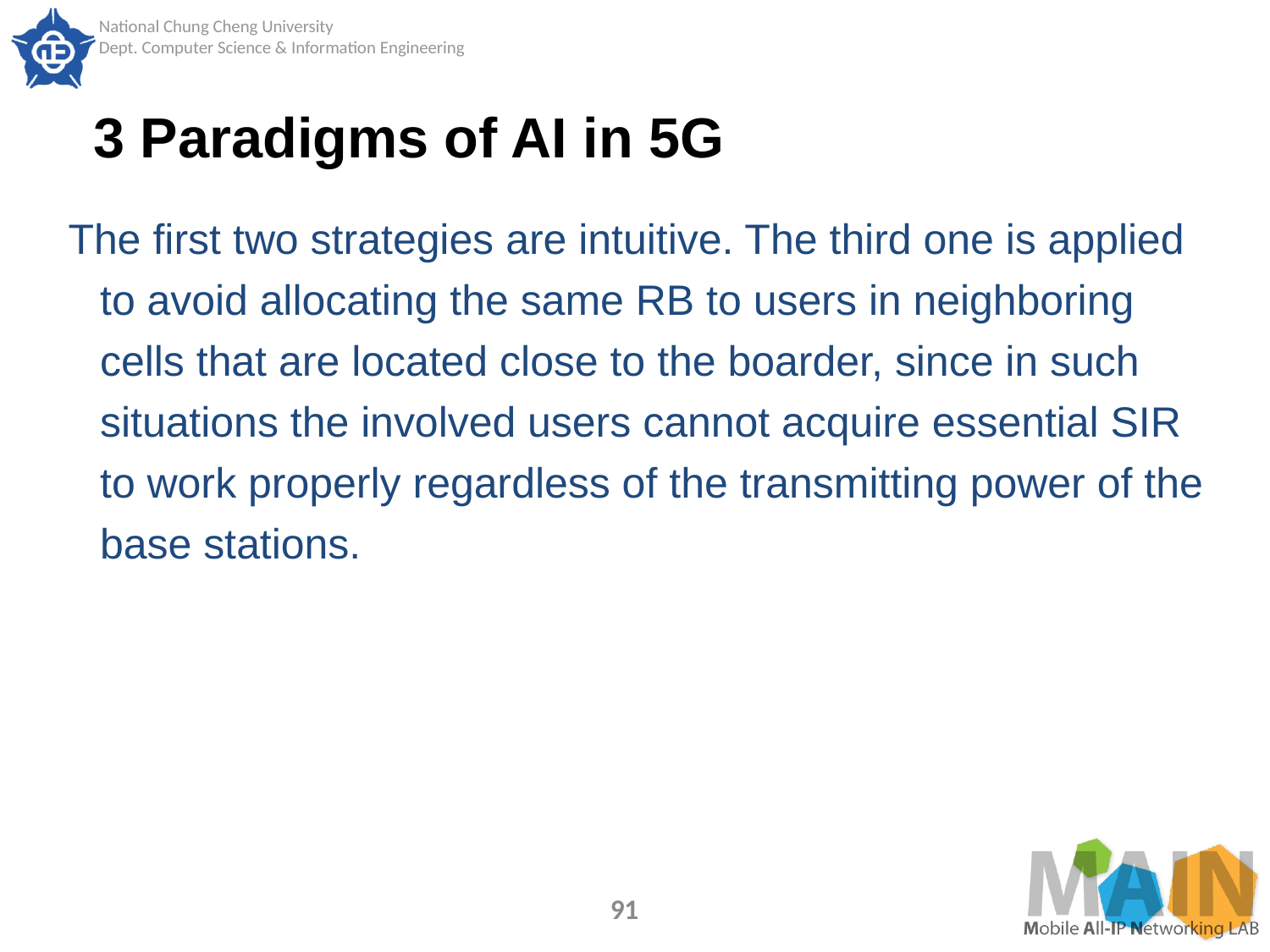

# 3 Paradigms of AI in 5G
The first two strategies are intuitive. The third one is applied to avoid allocating the same RB to users in neighboring cells that are located close to the boarder, since in such situations the involved users cannot acquire essential SIR to work properly regardless of the transmitting power of the base stations.
91